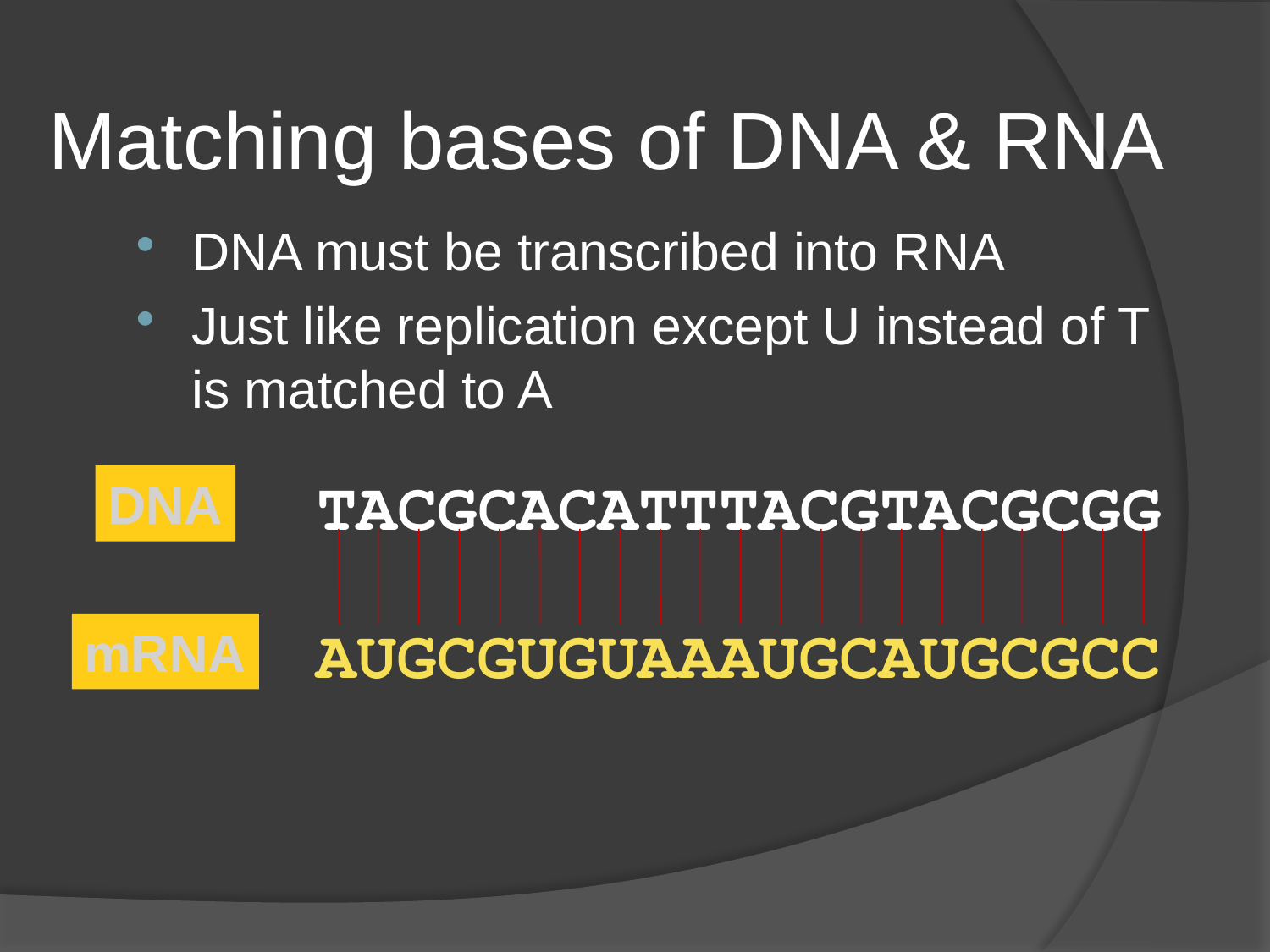

# Matching bases of DNA & RNA
DNA must be transcribed into RNA
Just like replication except U instead of T is matched to A
TACGCACATTTACGTACGCGG
DNA

AUGCGUGUAAAUGCAUGCGCC
mRNA